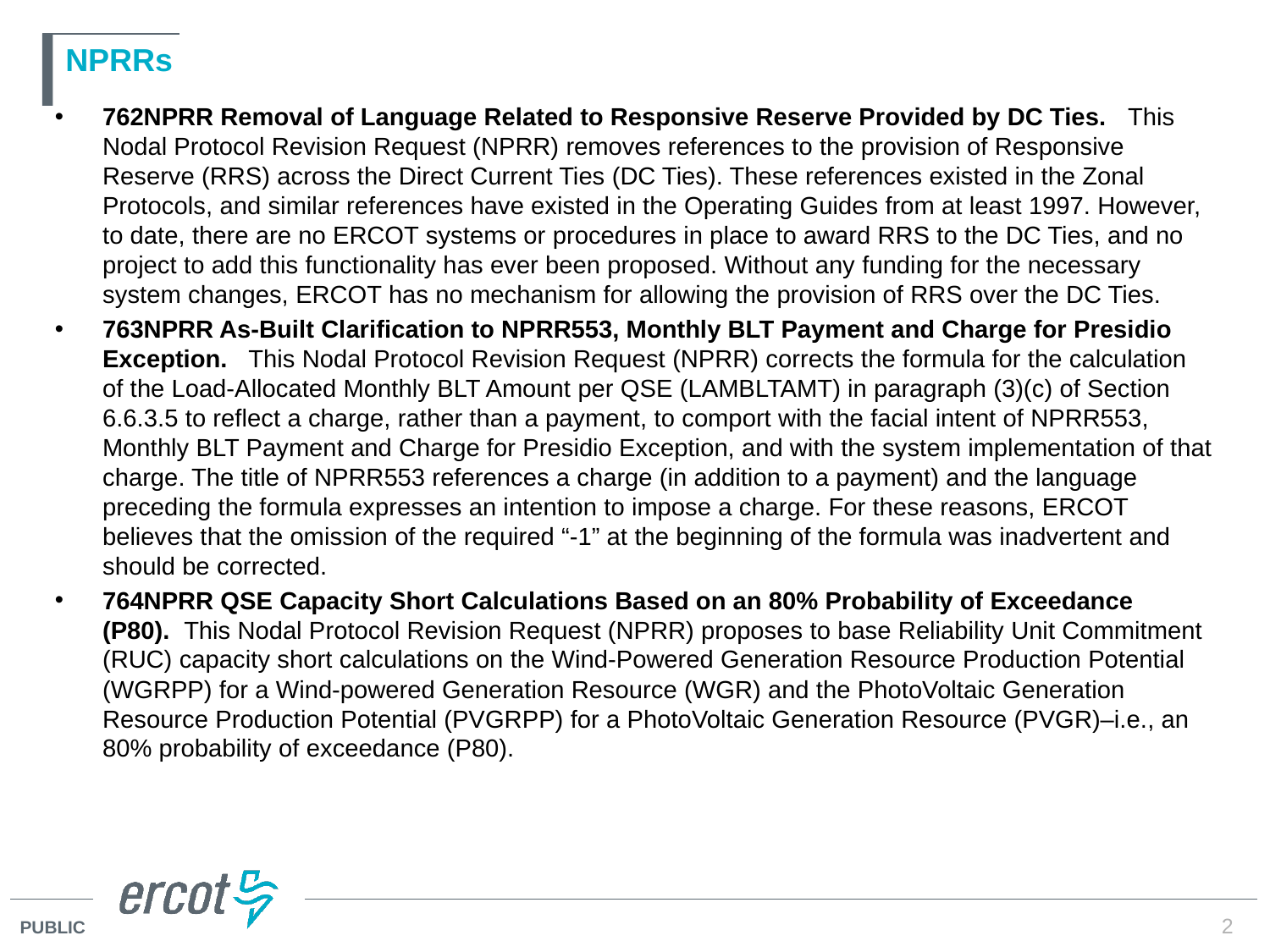

# NPRRs
762NPRR Removal of Language Related to Responsive Reserve Provided by DC Ties.   This Nodal Protocol Revision Request (NPRR) removes references to the provision of Responsive Reserve (RRS) across the Direct Current Ties (DC Ties). These references existed in the Zonal Protocols, and similar references have existed in the Operating Guides from at least 1997. However, to date, there are no ERCOT systems or procedures in place to award RRS to the DC Ties, and no project to add this functionality has ever been proposed. Without any funding for the necessary system changes, ERCOT has no mechanism for allowing the provision of RRS over the DC Ties.
763NPRR As-Built Clarification to NPRR553, Monthly BLT Payment and Charge for Presidio Exception.   This Nodal Protocol Revision Request (NPRR) corrects the formula for the calculation of the Load-Allocated Monthly BLT Amount per QSE (LAMBLTAMT) in paragraph (3)(c) of Section 6.6.3.5 to reflect a charge, rather than a payment, to comport with the facial intent of NPRR553, Monthly BLT Payment and Charge for Presidio Exception, and with the system implementation of that charge. The title of NPRR553 references a charge (in addition to a payment) and the language preceding the formula expresses an intention to impose a charge. For these reasons, ERCOT believes that the omission of the required “-1” at the beginning of the formula was inadvertent and should be corrected.
764NPRR QSE Capacity Short Calculations Based on an 80% Probability of Exceedance (P80).  This Nodal Protocol Revision Request (NPRR) proposes to base Reliability Unit Commitment (RUC) capacity short calculations on the Wind-Powered Generation Resource Production Potential (WGRPP) for a Wind-powered Generation Resource (WGR) and the PhotoVoltaic Generation Resource Production Potential (PVGRPP) for a PhotoVoltaic Generation Resource (PVGR)–i.e., an 80% probability of exceedance (P80).
2